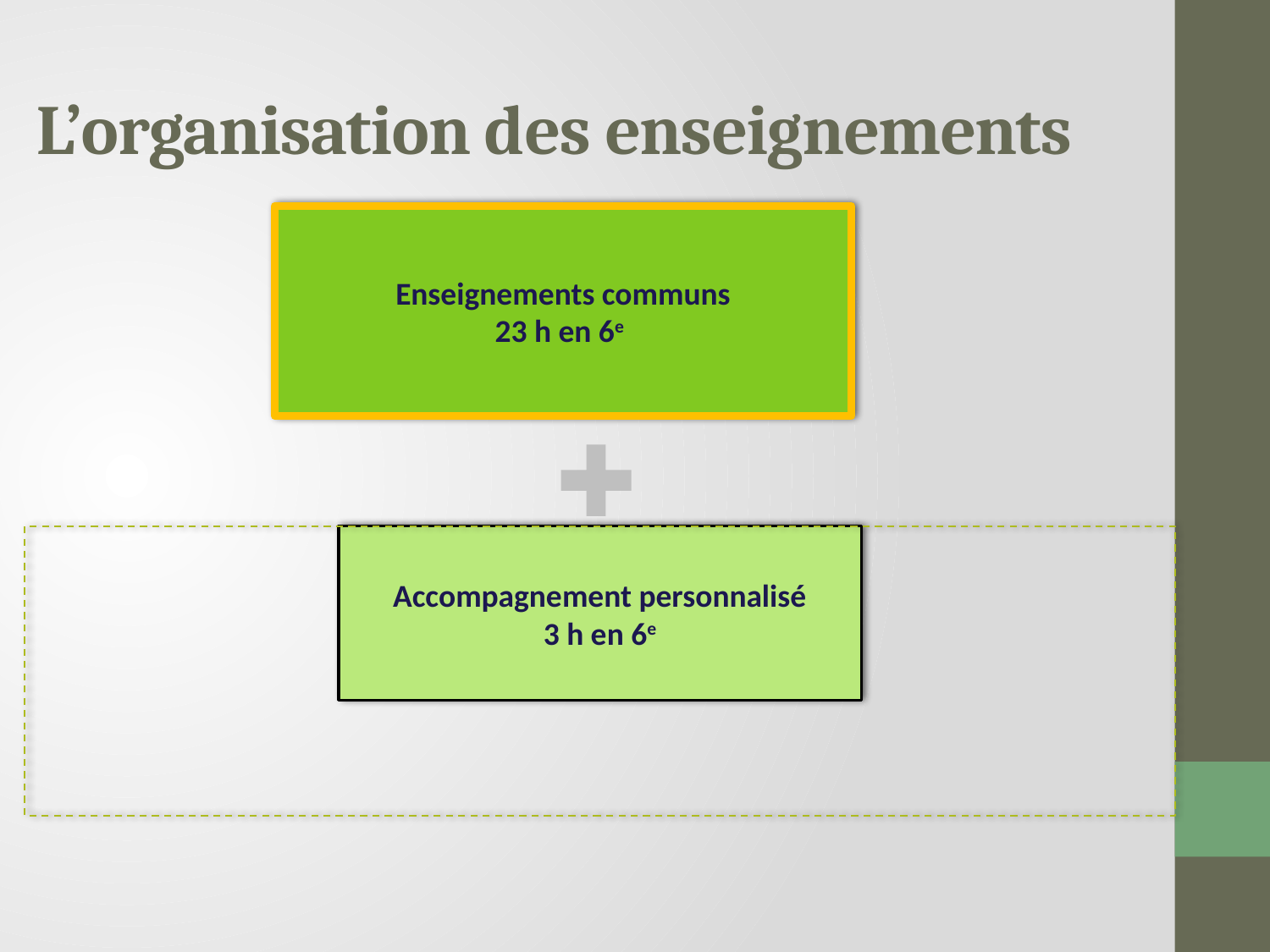

# L’organisation des enseignements
Enseignements communs
23 h en 6e

Accompagnement personnalisé
3 h en 6e